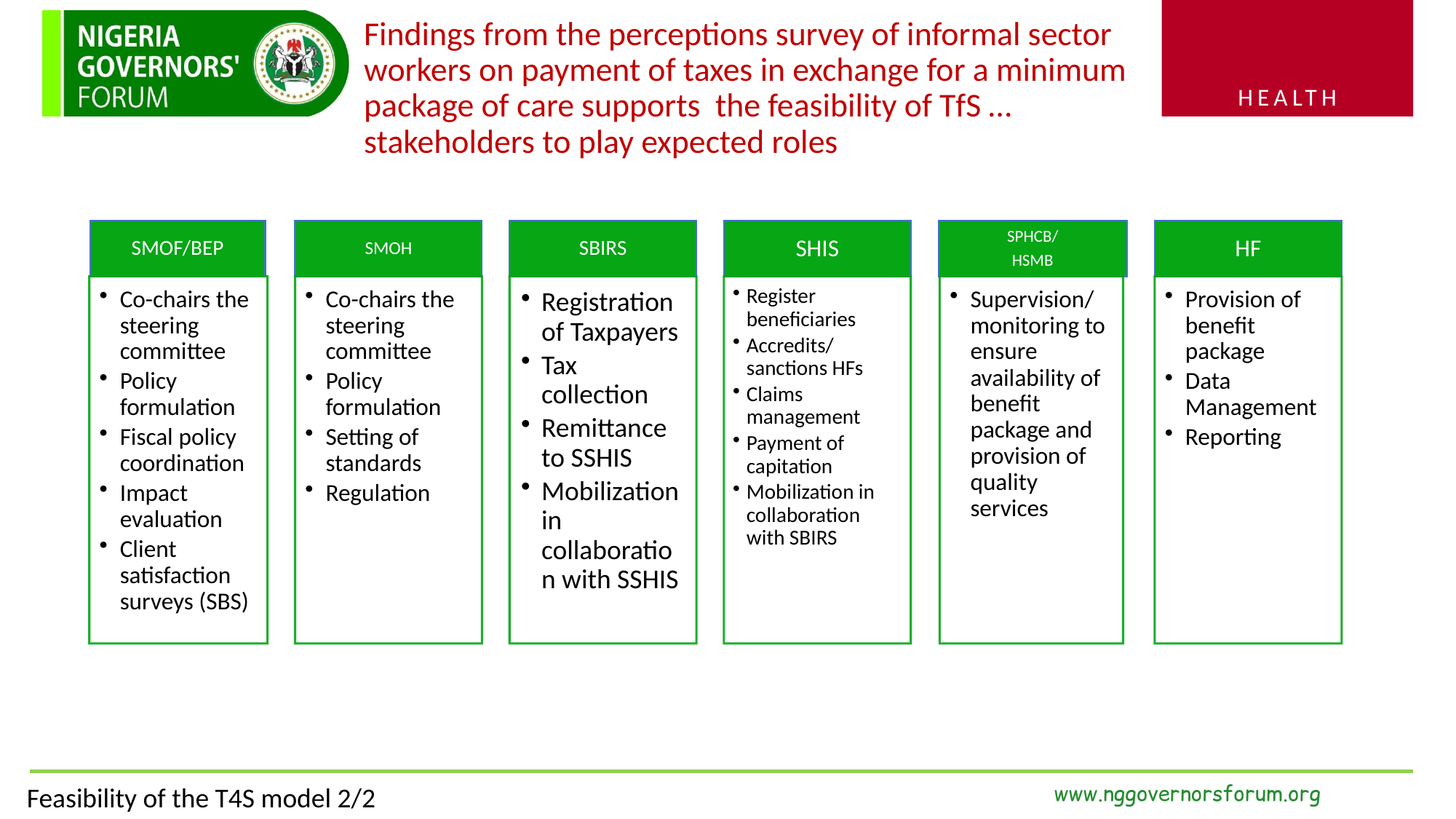

# Findings from the perceptions survey of informal sector workers on payment of taxes in exchange for a minimum package of care supports  the feasibility of TfS … stakeholders to play expected roles
SMOF/BEP
Co-chairs the steering committee
Policy formulation
Fiscal policy coordination
Impact evaluation
Client satisfaction surveys (SBS)
SMOH
Co-chairs the steering committee
Policy formulation
Setting of standards
Regulation

SBIRS
Registration of Taxpayers
Tax collection
Remittance to SSHIS
Mobilization in collaboration with SSHIS
SHIS
Register beneficiaries
Accredits/sanctions HFs
Claims management
Payment of capitation
Mobilization in collaboration with SBIRS

SPHCB/
HSMB
Supervision/monitoring to ensure availability of benefit package and  provision of quality services
HF
Provision of benefit package
Data Management
Reporting
Feasibility of the T4S model 2/2